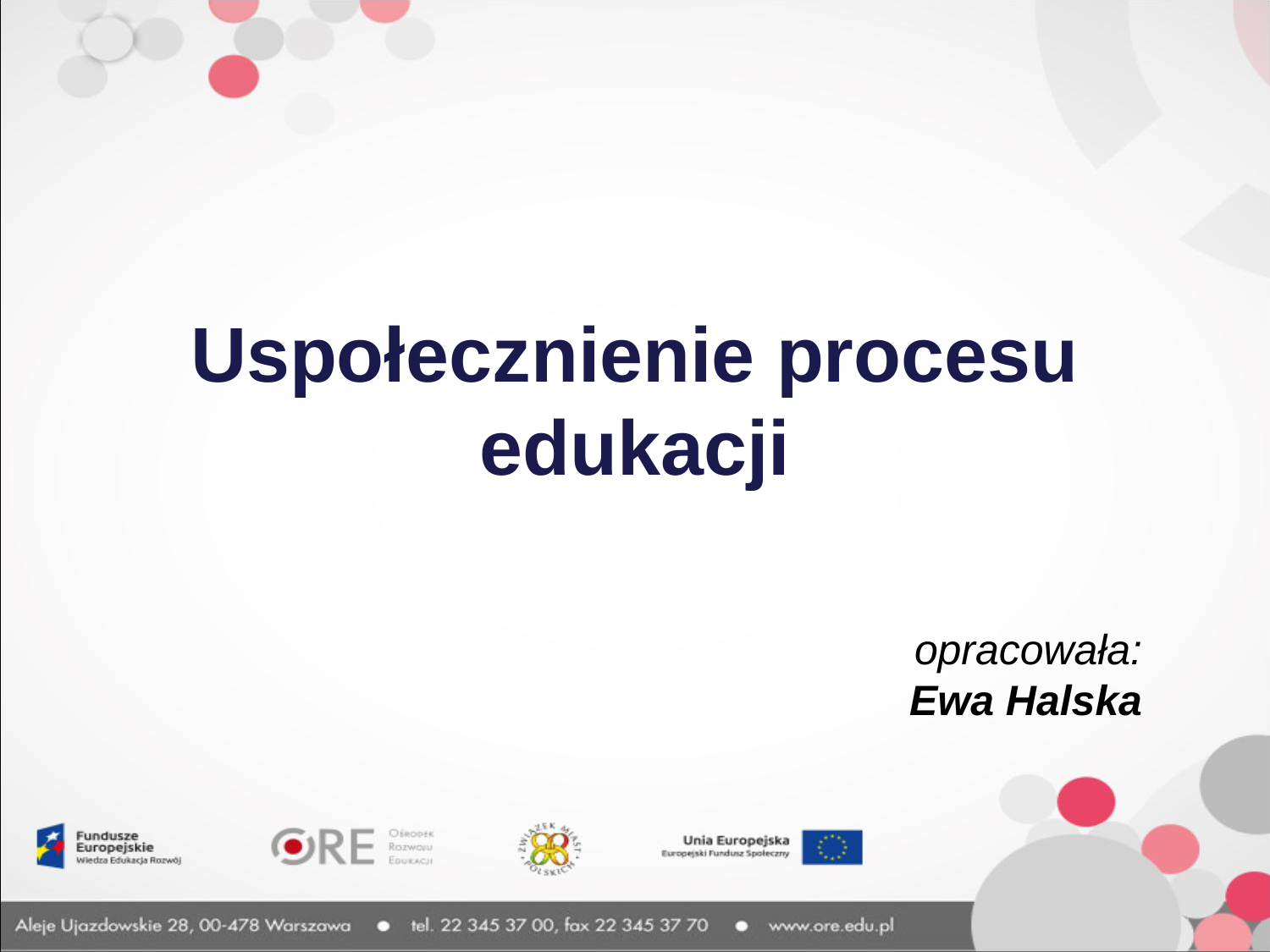

# Uspołecznienie procesu edukacji

opracowała:
Ewa Halska